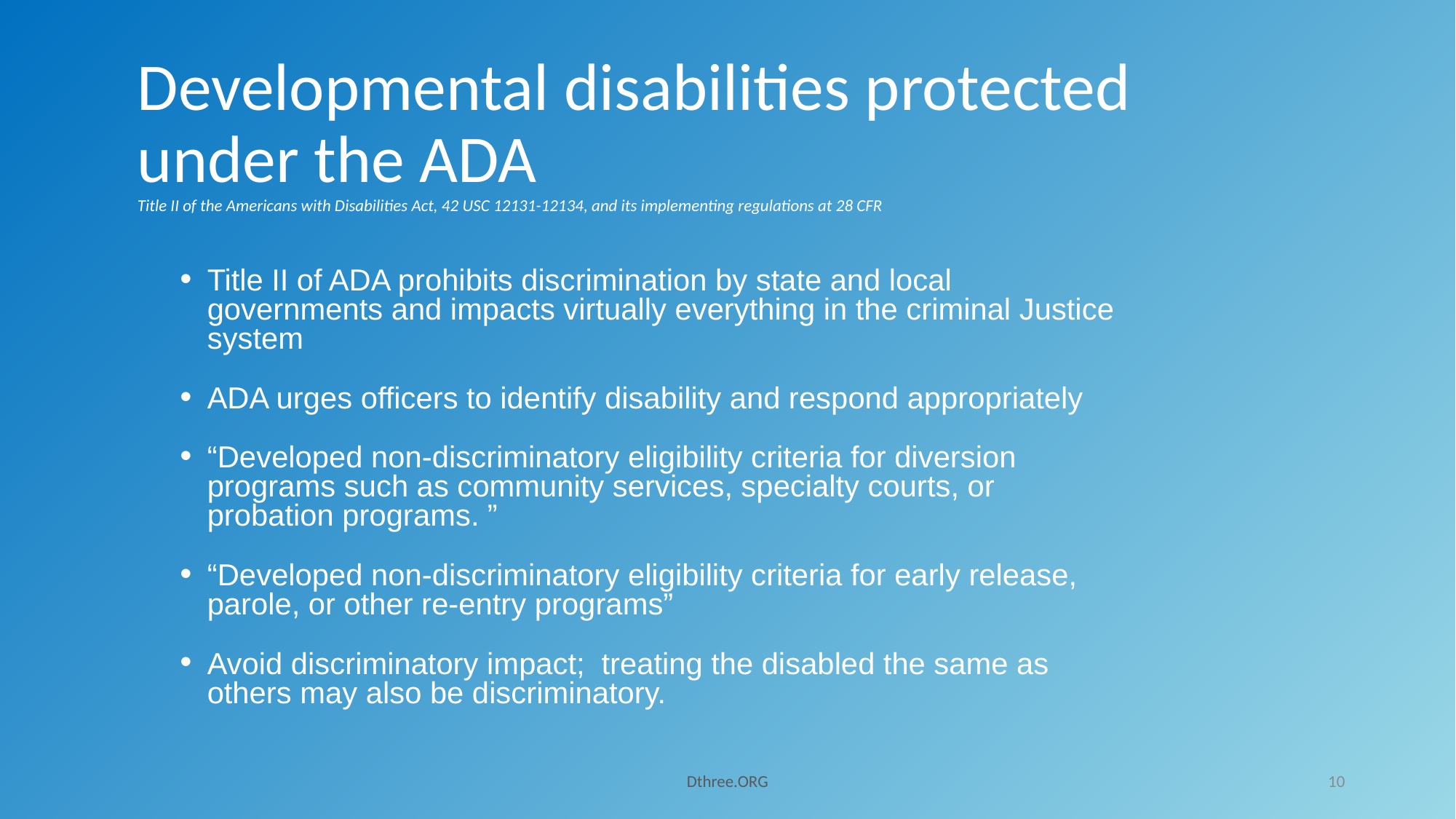

# Developmental disabilities protected under the ADA Title II of the Americans with Disabilities Act, 42 USC 12131-12134, and its implementing regulations at 28 CFR
Title II of ADA prohibits discrimination by state and local governments and impacts virtually everything in the criminal Justice system
ADA urges officers to identify disability and respond appropriately
“Developed non-discriminatory eligibility criteria for diversion programs such as community services, specialty courts, or probation programs. ”
“Developed non-discriminatory eligibility criteria for early release, parole, or other re-entry programs”
Avoid discriminatory impact;  treating the disabled the same as others may also be discriminatory.

Dthree.ORG
10